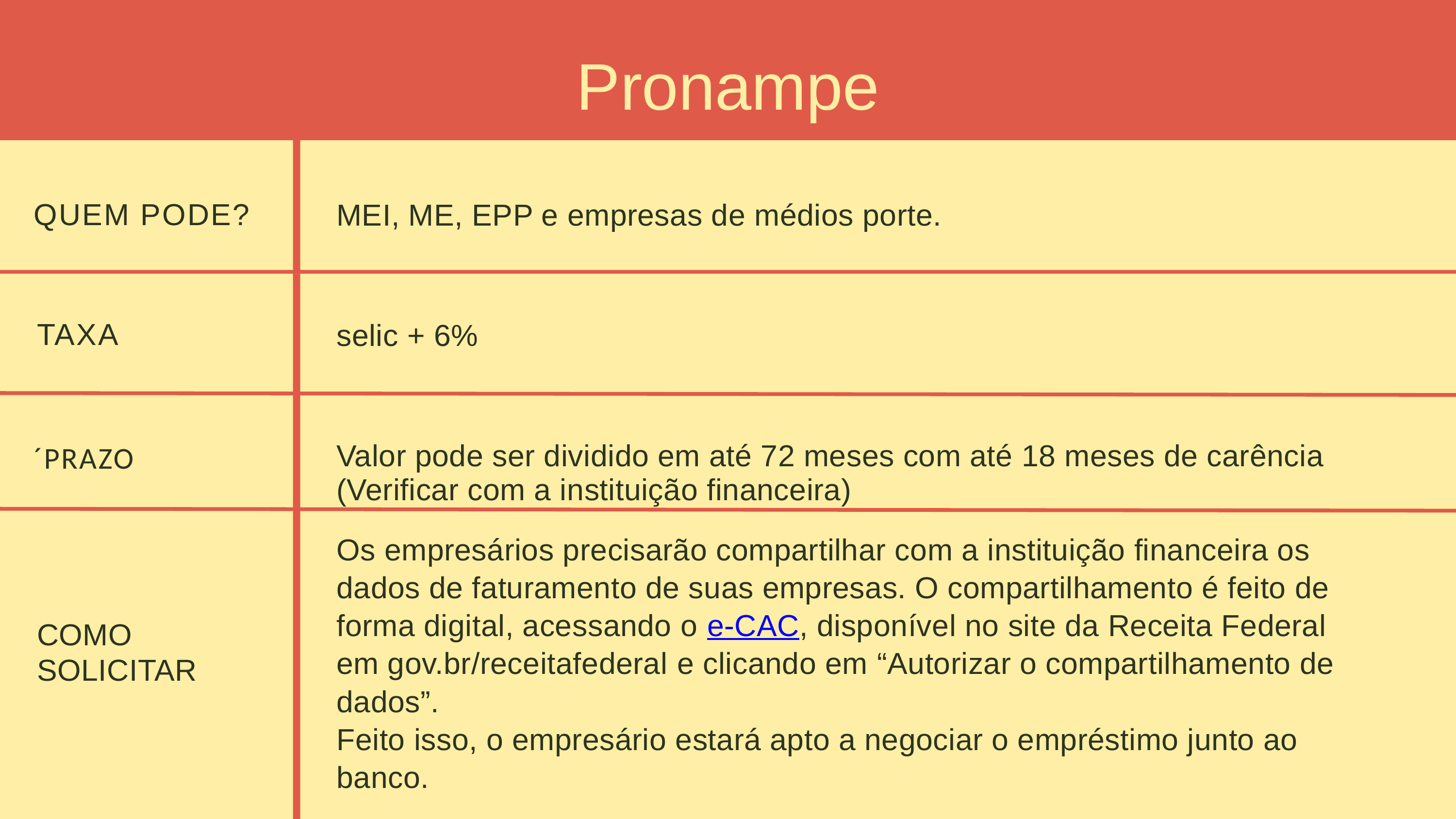

Pronampe
QUEM PODE?
MEI, ME, EPP e empresas de médios porte.

TAXA
selic + 6%

´PRAZO
Valor pode ser dividido em até 72 meses com até 18 meses de carência (Verificar com a instituição financeira)

Os empresários precisarão compartilhar com a instituição financeira os dados de faturamento de suas empresas. O compartilhamento é feito de forma digital, acessando o e-CAC, disponível no site da Receita Federal em gov.br/receitafederal e clicando em “Autorizar o compartilhamento de dados”.
Feito isso, o empresário estará apto a negociar o empréstimo junto ao banco.
COMO
SOLICITAR